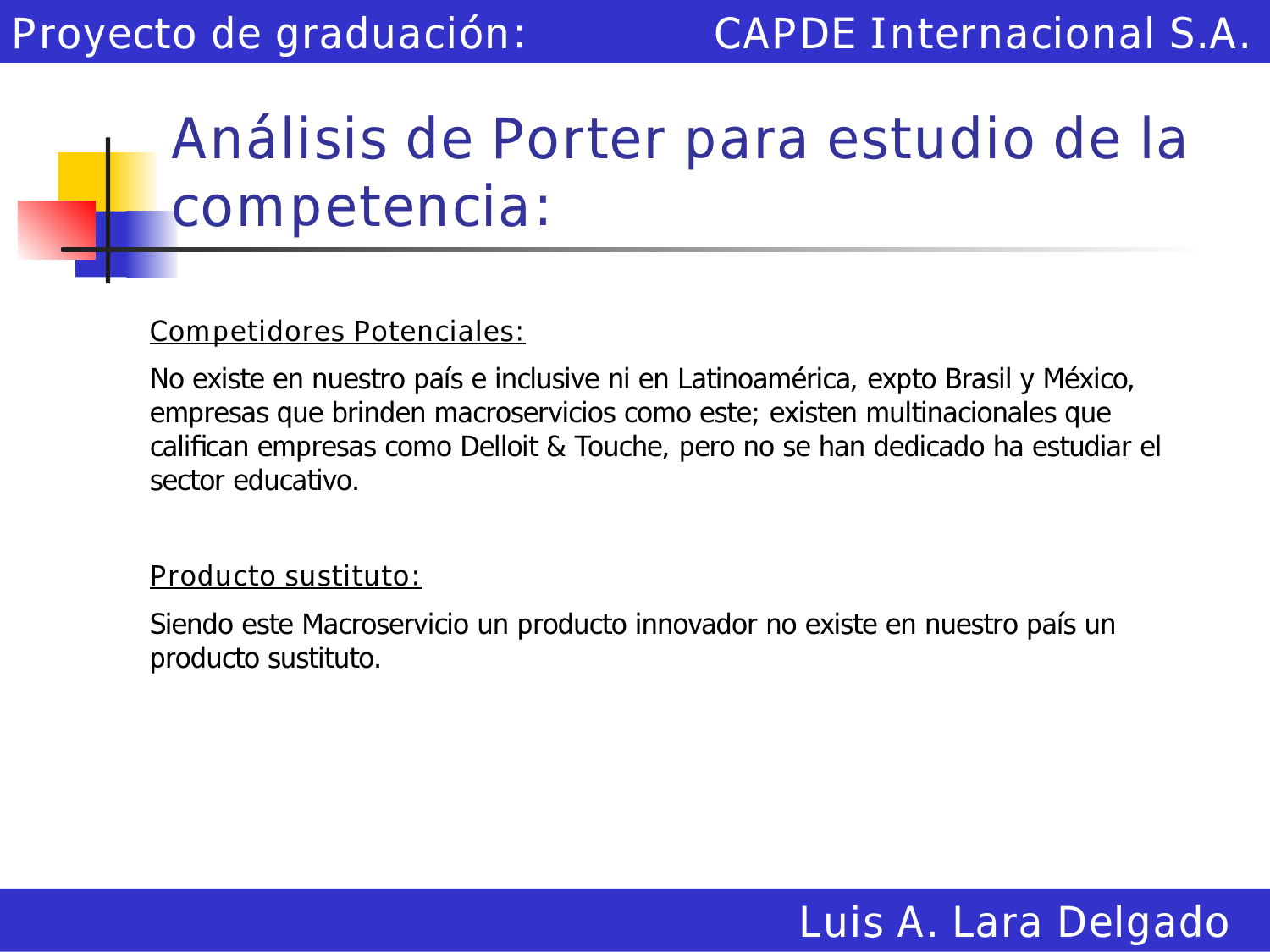

Proyecto de graduación:               CAPDE Internacional S.A.
# Análisis de Porter para estudio de la competencia:

Competidores Potenciales:
No existe en nuestro país e inclusive ni en Latinoamérica, expto Brasil y México, empresas que brinden macroservicios como este; existen multinacionales que califican empresas como Delloit & Touche, pero no se han dedicado ha estudiar el sector educativo.

Producto sustituto:
Siendo este Macroservicio un producto innovador no existe en nuestro país un producto sustituto.

Luis A. Lara Delgado